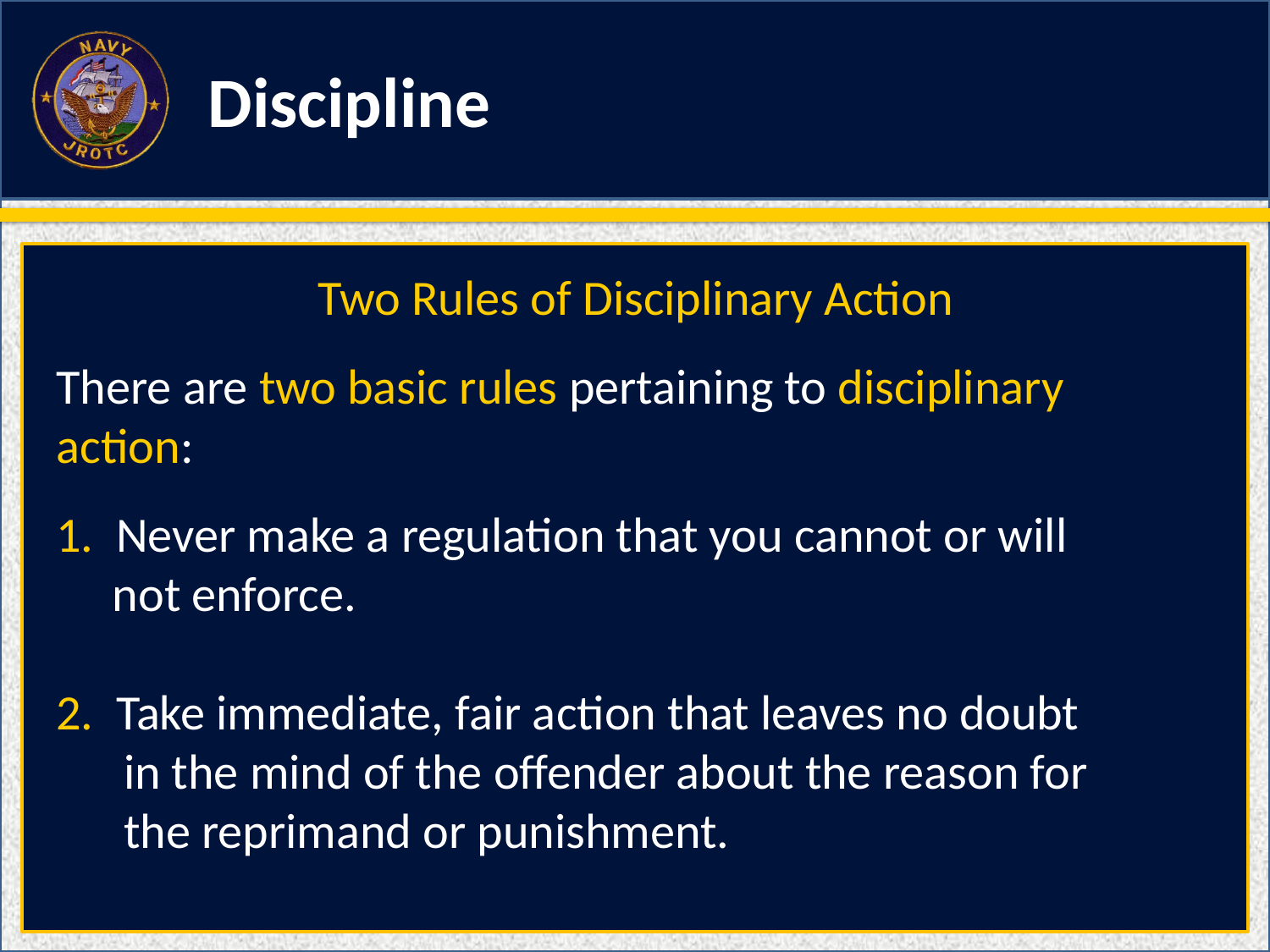

Discipline
Two Rules of Disciplinary Action
There are two basic rules pertaining to disciplinary action:

1.  Never make a regulation that you cannot or will
     not enforce.

2.  Take immediate, fair action that leaves no doubt
      in the mind of the offender about the reason for
      the reprimand or punishment.